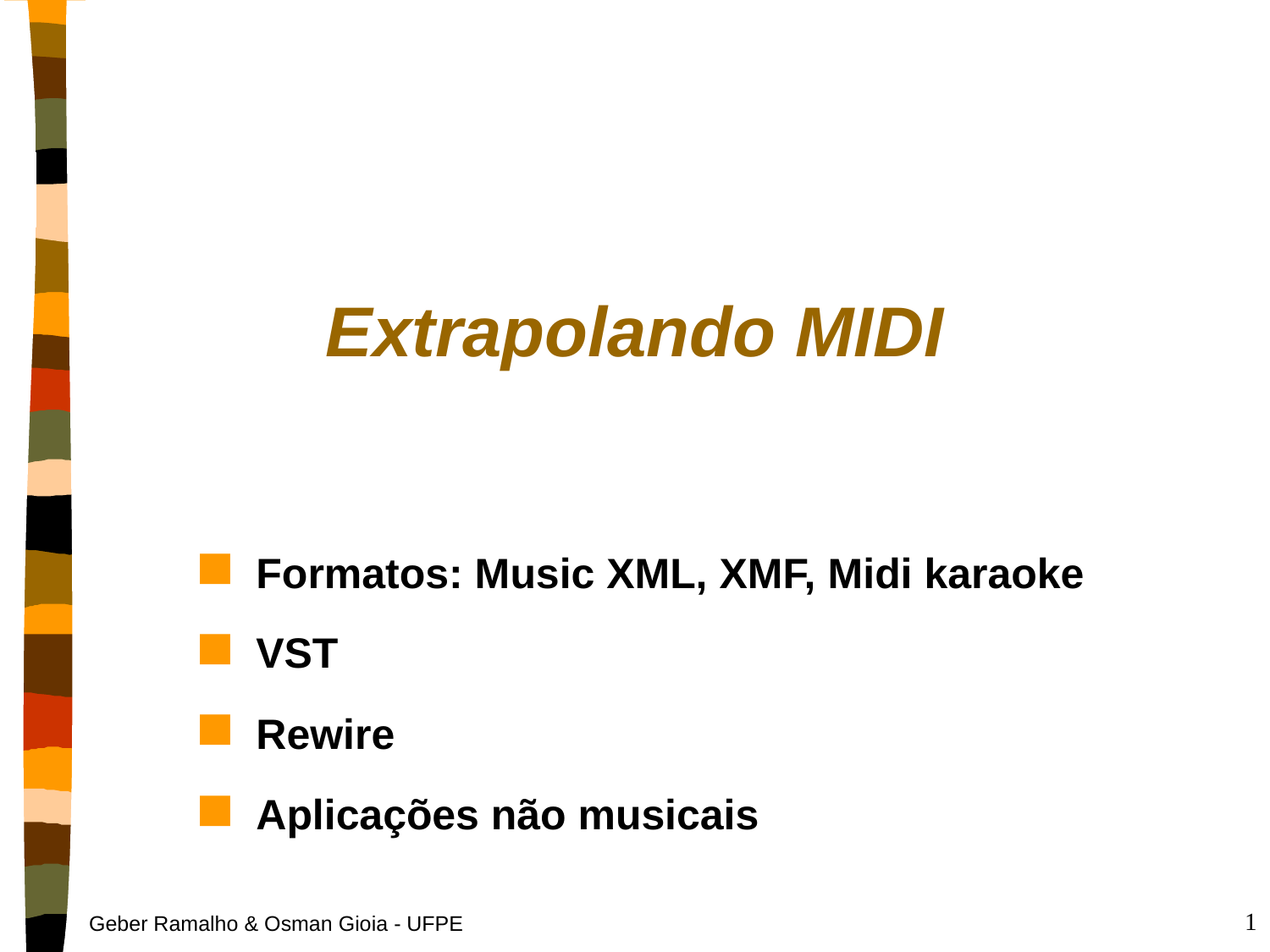

# Extrapolando MIDI
Formatos: Music XML, XMF, Midi karaoke
VST
Rewire
Aplicações não musicais
1